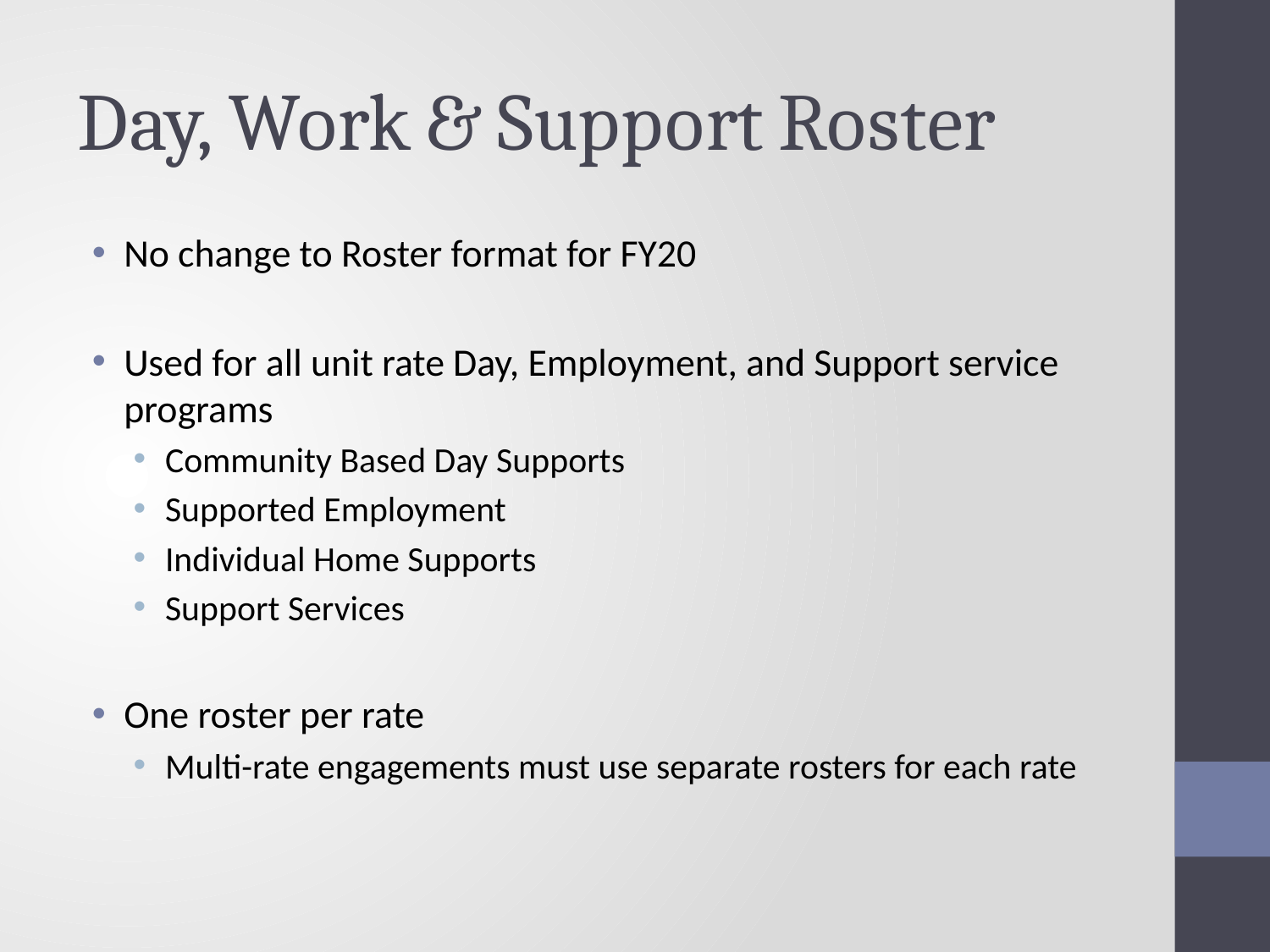

# Day, Work & Support Roster
No change to Roster format for FY20

Used for all unit rate Day, Employment, and Support service programs
Community Based Day Supports
Supported Employment
Individual Home Supports
Support Services

One roster per rate
Multi-rate engagements must use separate rosters for each rate